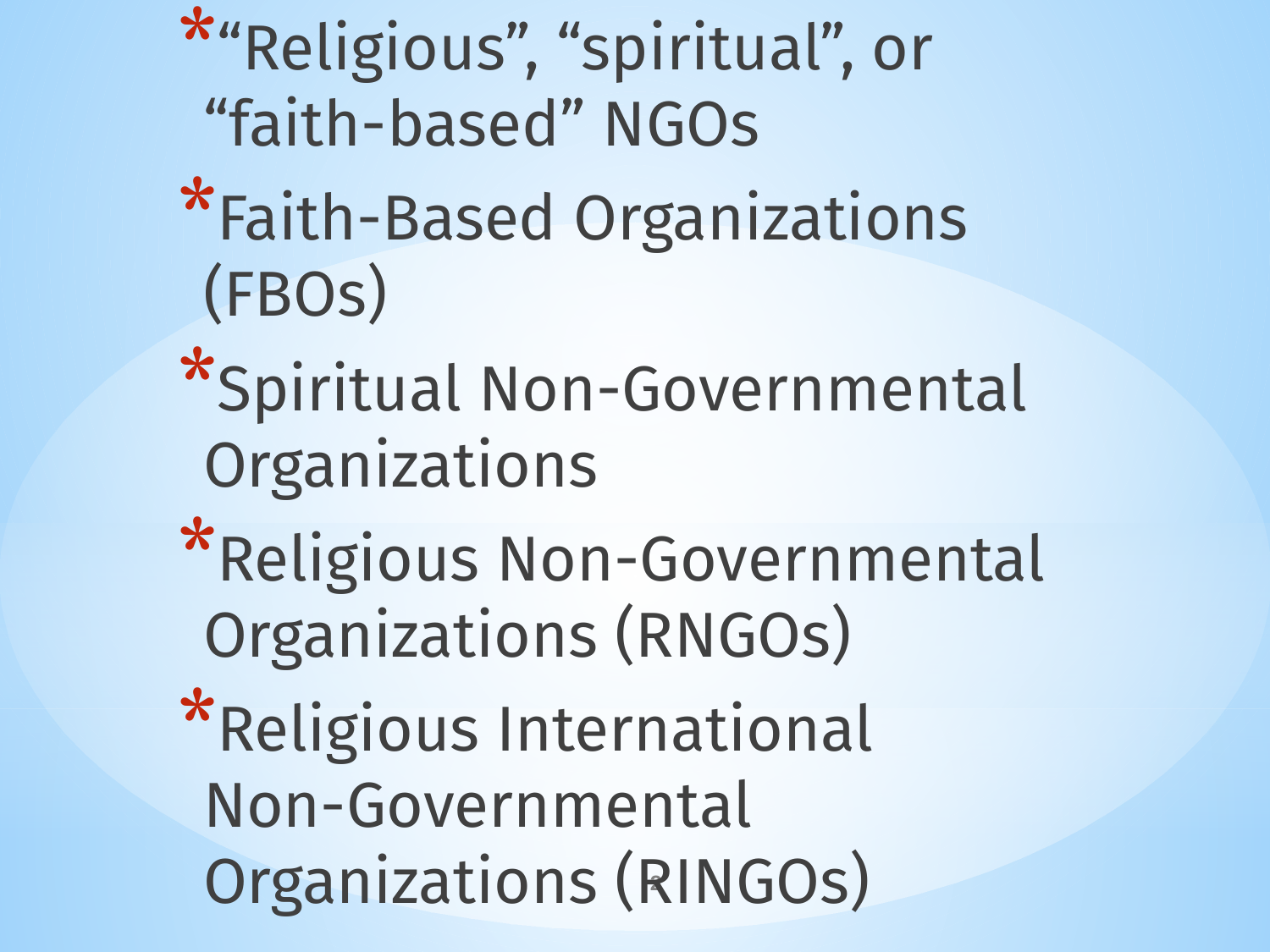

“Religious”, “spiritual”, or “faith-based” NGOs
Faith-Based Organizations (FBOs)
Spiritual Non-Governmental Organizations
Religious Non-Governmental Organizations (RNGOs)
Religious International
Non-Governmental Organizations (RINGOs)

#
2